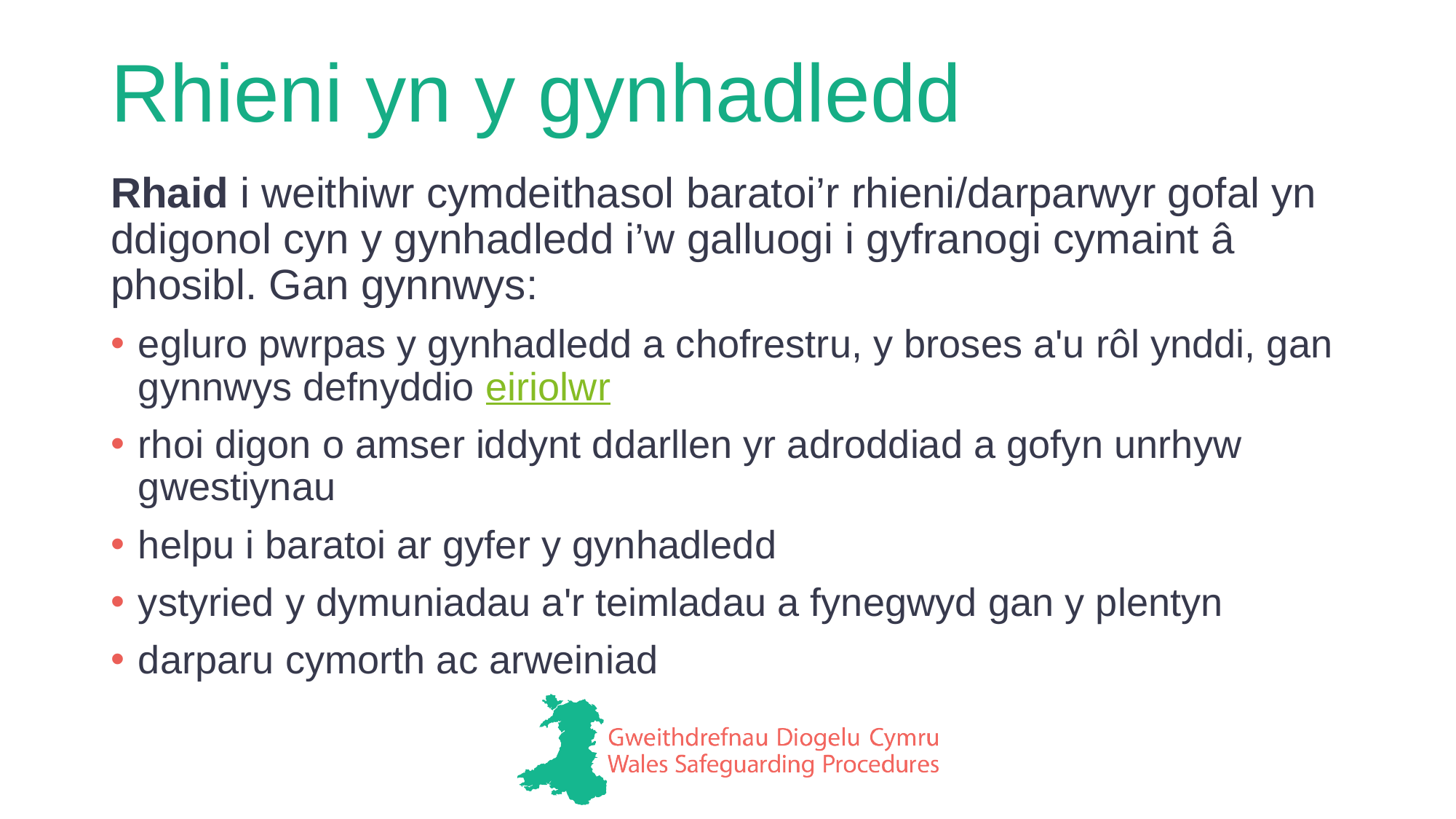

# Rhieni yn y gynhadledd
Rhaid i weithiwr cymdeithasol baratoi’r rhieni/darparwyr gofal yn ddigonol cyn y gynhadledd i’w galluogi i gyfranogi cymaint â phosibl. Gan gynnwys:
egluro pwrpas y gynhadledd a chofrestru, y broses a'u rôl ynddi, gan gynnwys defnyddio eiriolwr
rhoi digon o amser iddynt ddarllen yr adroddiad a gofyn unrhyw gwestiynau
helpu i baratoi ar gyfer y gynhadledd
ystyried y dymuniadau a'r teimladau a fynegwyd gan y plentyn
darparu cymorth ac arweiniad